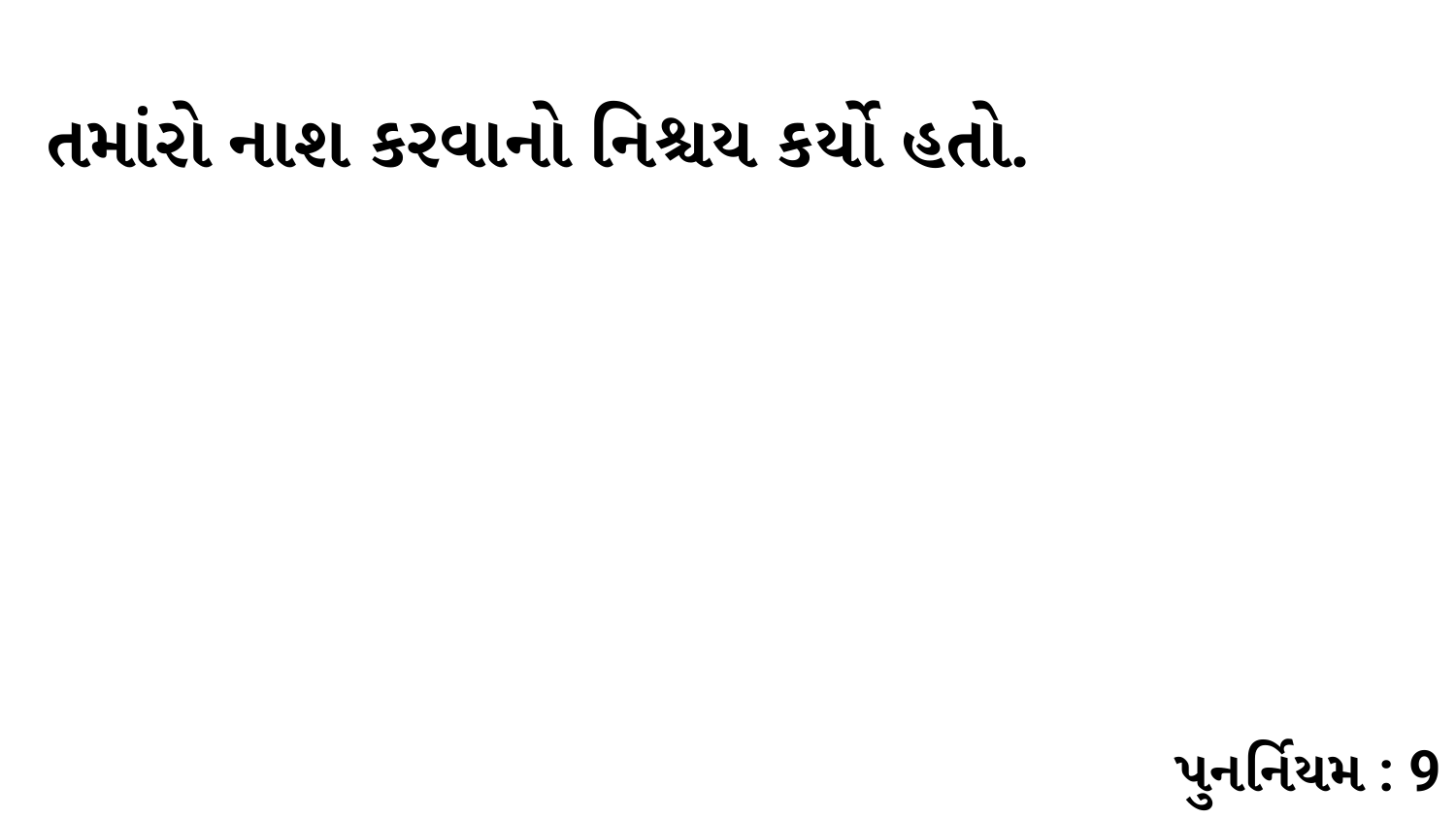

તમાંરો નાશ કરવાનો નિશ્ચય કર્યો હતો.
પુનર્નિયમ : 9